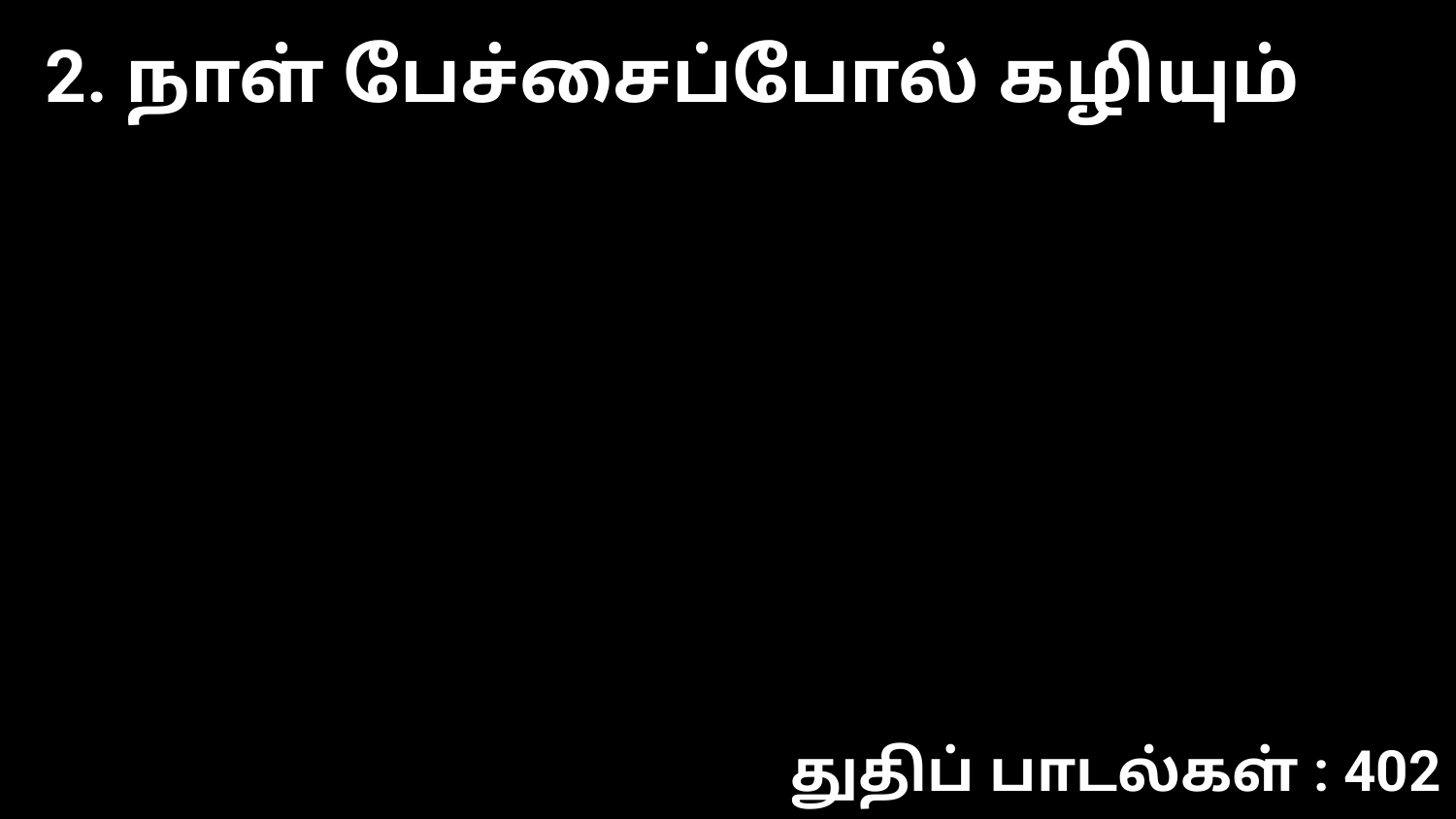

2. நாள் பேச்சைப்போல் கழியும்
துதிப் பாடல்கள் : 402